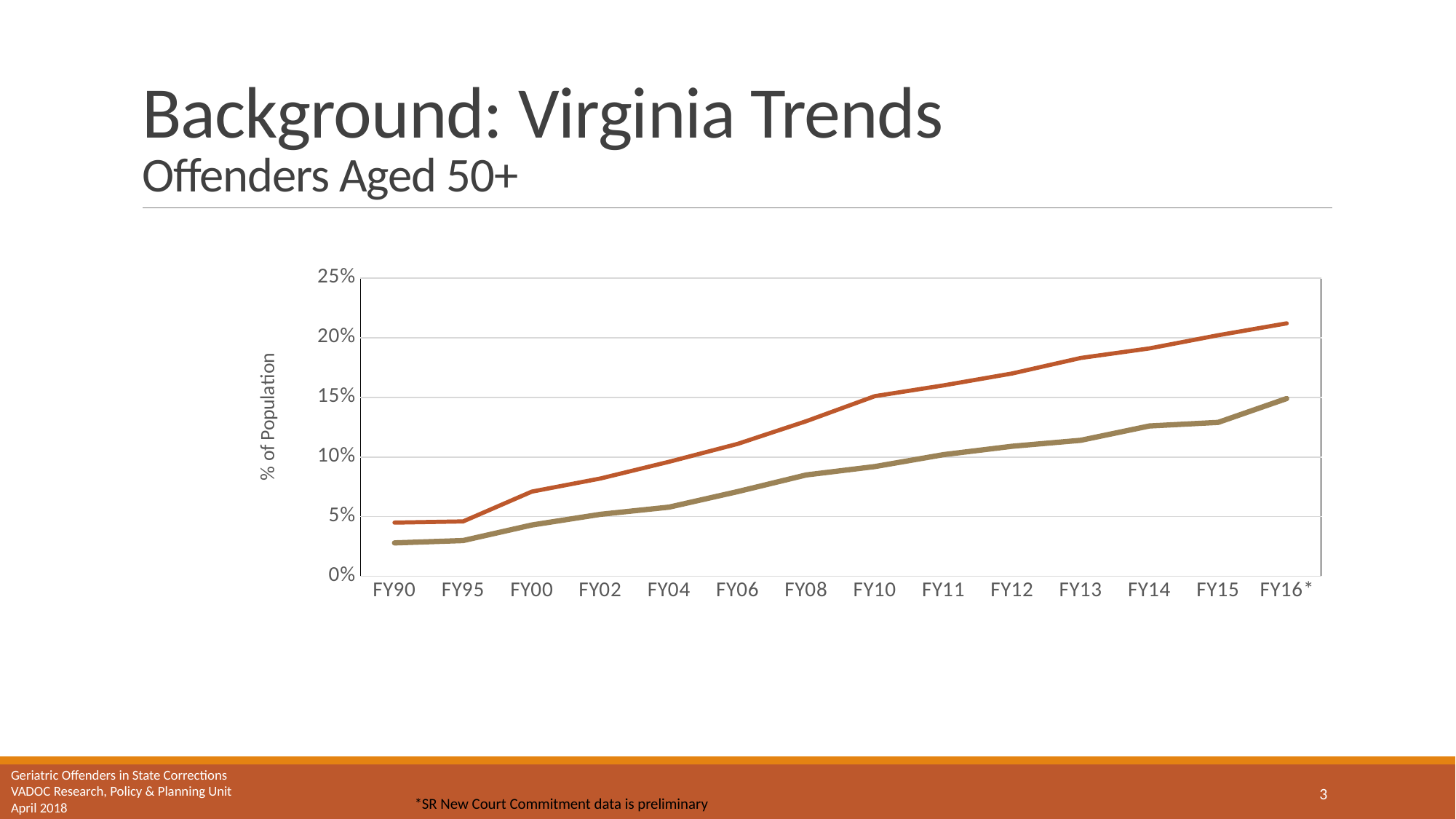

# Background: Virginia Trends Offenders Aged 50+

### Chart

| Category | 50+ Confined | Confined Percent | 50+ New Commitments | NCC Percent |
|---|---|---|---|---|
| FY90 | 822.0 | 0.04500000000000001 | 265.0 | 0.028000000000000004 |
| FY95 | 1328.0 | 0.046000000000000006 | 271.0 | 0.030000000000000006 |
| FY00 | 2240.0 | 0.07100000000000001 | 393.0 | 0.043000000000000003 |
| FY02 | 2849.0 | 0.082 | 566.0 | 0.052000000000000005 |
| FY04 | 3537.0 | 0.09600000000000002 | 676.0 | 0.05800000000000001 |
| FY06 | 4133.0 | 0.11100000000000002 | 889.0 | 0.07100000000000001 |
| FY08 | 5099.0 | 0.13 | 1094.0 | 0.08500000000000002 |
| FY10 | 5697.0 | 0.15100000000000002 | 1112.0 | 0.09200000000000003 |
| FY11 | 5966.0 | 0.16000000000000003 | 1208.0 | 0.10199999999999998 |
| FY12 | 6283.0 | 0.17 | 1254.0 | 0.10900000000000001 |
| FY13 | 6709.0 | 0.18300000000000002 | 1341.0 | 0.11400000000000002 |
| FY14 | 7202.0 | 0.19100000000000003 | 1568.0 | 0.126 |
| FY15 | 7607.0 | 0.202 | 1545.0 | 0.129 |
| FY16* | 7823.0 | 0.21200000000000002 | 1212.0 | 0.14900000000000002 |
Geriatric Offenders in State Corrections
VADOC Research, Policy & Planning Unit
April 2018
3
*SR New Court Commitment data is preliminary